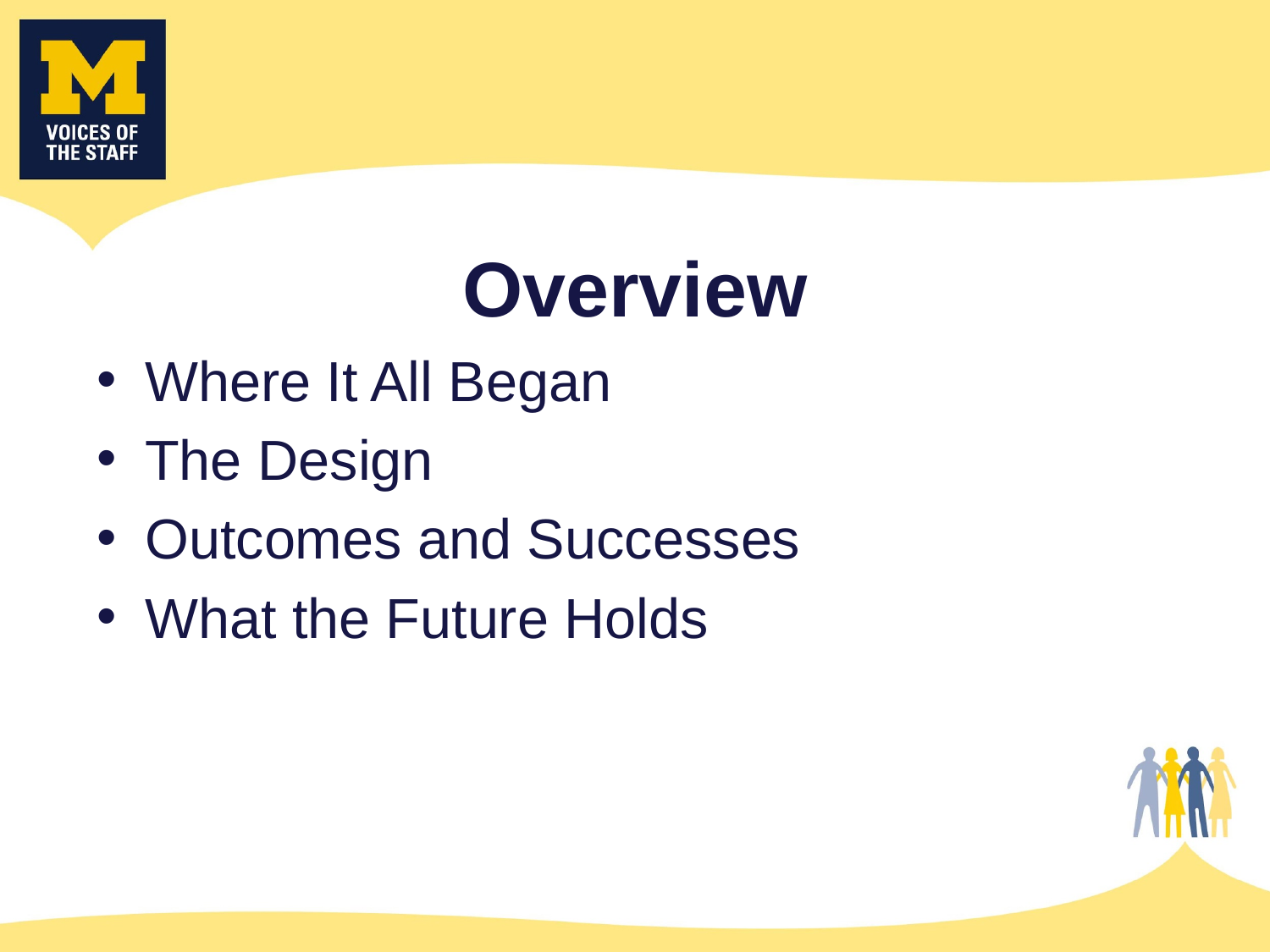

Overview
Where It All Began
The Design
Outcomes and Successes
What the Future Holds